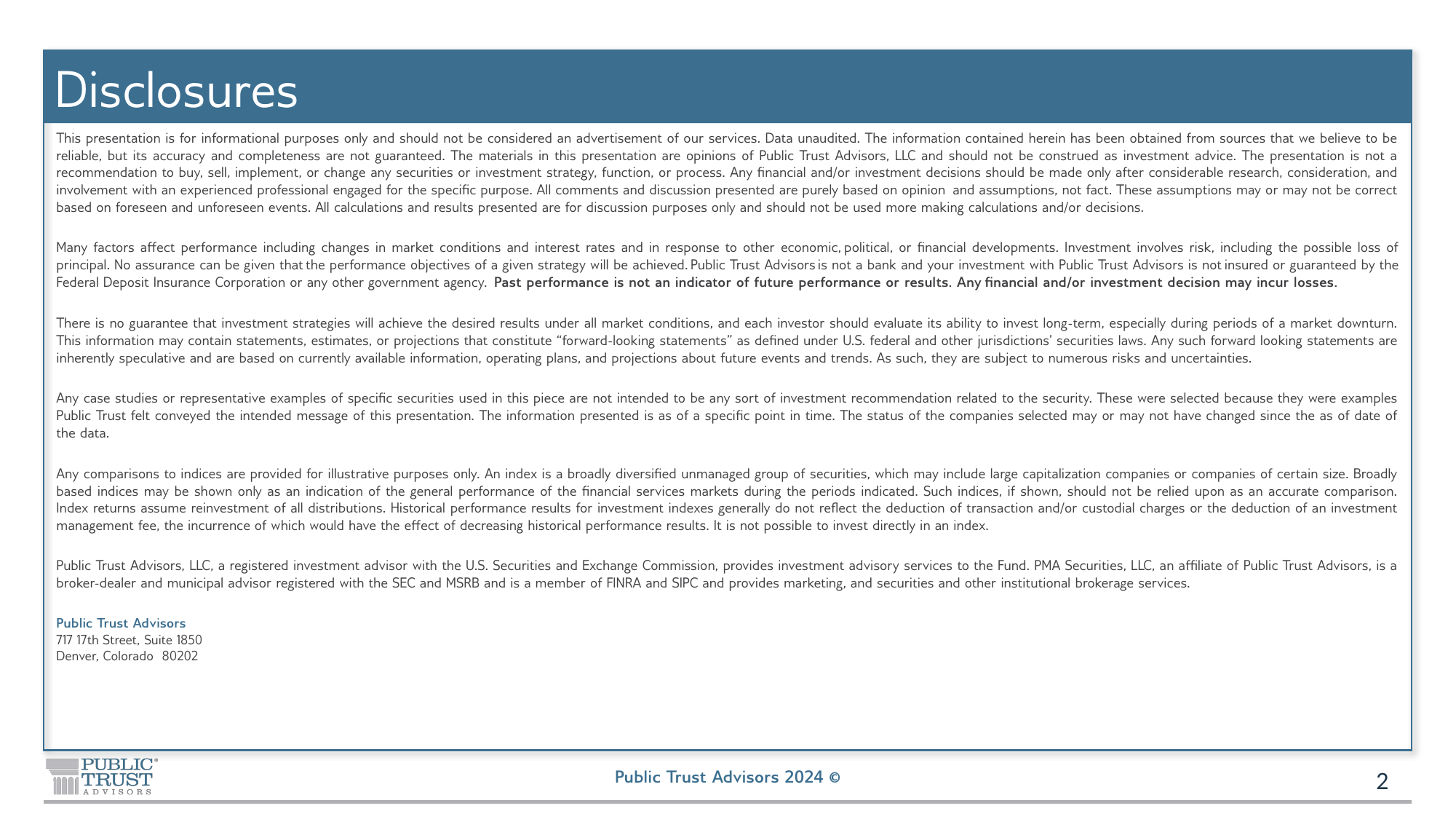

# Disclosures
This presentation is for informational purposes only and should not be considered an advertisement of our services. Data unaudited. The information contained herein has been obtained from sources that we believe to be reliable, but its accuracy and completeness are not guaranteed. The materials in this presentation are opinions of Public Trust Advisors, LLC and should not be construed as investment advice. The presentation is not a recommendation to buy, sell, implement, or change any securities or investment strategy, function, or process. Any financial and/or investment decisions should be made only after considerable research, consideration, and involvement with an experienced professional engaged for the specific purpose. All comments and discussion presented are purely based on opinion and assumptions, not fact. These assumptions may or may not be correct based on foreseen and unforeseen events. All calculations and results presented are for discussion purposes only and should not be used more making calculations and/or decisions.

Many factors affect performance including changes in market conditions and interest rates and in response to other economic, political, or financial developments. Investment involves risk, including the possible loss of principal. No assurance can be given that the performance objectives of a given strategy will be achieved. Public Trust Advisors is not a bank and your investment with Public Trust Advisors is not insured or guaranteed by the Federal Deposit Insurance Corporation or any other government agency.  Past performance is not an indicator of future performance or results. Any financial and/or investment decision may incur losses.

There is no guarantee that investment strategies will achieve the desired results under all market conditions, and each investor should evaluate its ability to invest long-term, especially during periods of a market downturn. This information may contain statements, estimates, or projections that constitute “forward-looking statements” as defined under U.S. federal and other jurisdictions’ securities laws. Any such forward looking statements are inherently speculative and are based on currently available information, operating plans, and projections about future events and trends. As such, they are subject to numerous risks and uncertainties.

Any case studies or representative examples of specific securities used in this piece are not intended to be any sort of investment recommendation related to the security. These were selected because they were examples Public Trust felt conveyed the intended message of this presentation. The information presented is as of a specific point in time. The status of the companies selected may or may not have changed since the as of date of the data.

Any comparisons to indices are provided for illustrative purposes only. An index is a broadly diversified unmanaged group of securities, which may include large capitalization companies or companies of certain size. Broadly based indices may be shown only as an indication of the general performance of the financial services markets during the periods indicated. Such indices, if shown, should not be relied upon as an accurate comparison. Index returns assume reinvestment of all distributions. Historical performance results for investment indexes generally do not reflect the deduction of transaction and/or custodial charges or the deduction of an investment management fee, the incurrence of which would have the effect of decreasing historical performance results. It is not possible to invest directly in an index.

Public Trust Advisors, LLC, a registered investment advisor with the U.S. Securities and Exchange Commission, provides investment advisory services to the Fund. PMA Securities, LLC, an affiliate of Public Trust Advisors, is a broker-dealer and municipal advisor registered with the SEC and MSRB and is a member of FINRA and SIPC and provides marketing, and securities and other institutional brokerage services.

Public Trust Advisors
717 17th Street, Suite 1850
Denver, Colorado  80202

2